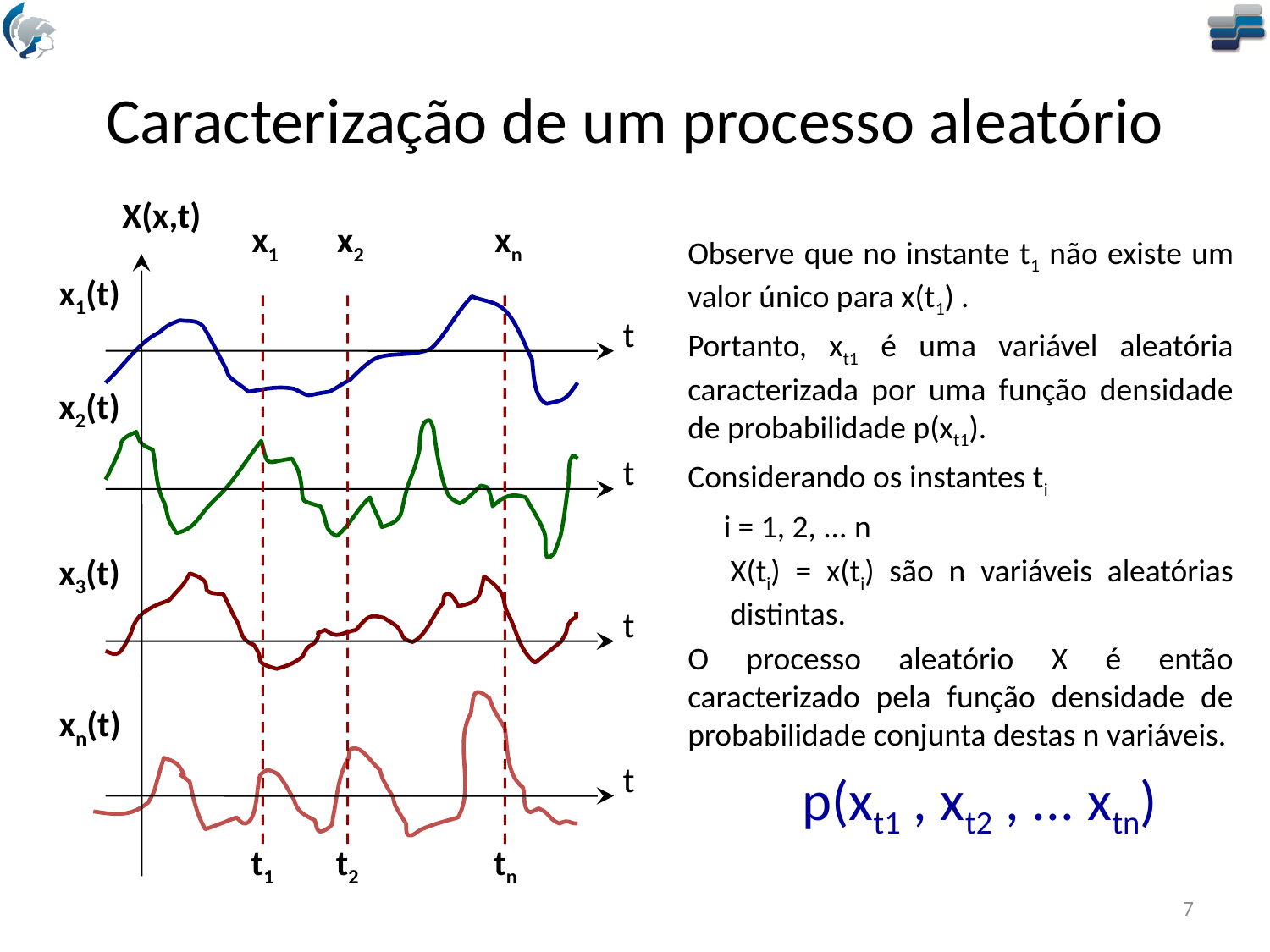

# Caracterização de um processo aleatório
X(x,t)
x1
x2
xn

x1(t)

t

x2(t)

t

x3(t)

t

xn(t)
t

t1
t2
tn
Observe que no instante t1 não existe um valor único para x(t1) .
Portanto, xt1 é uma variável aleatória caracterizada por uma função densidade de probabilidade p(xt1).
Considerando os instantes ti
     i = 1, 2, ... n
X(ti) = x(ti) são n variáveis aleatórias distintas.
O processo aleatório X é então caracterizado pela função densidade de probabilidade conjunta destas n variáveis.
         p(xt1 , xt2 , ... xtn)
7